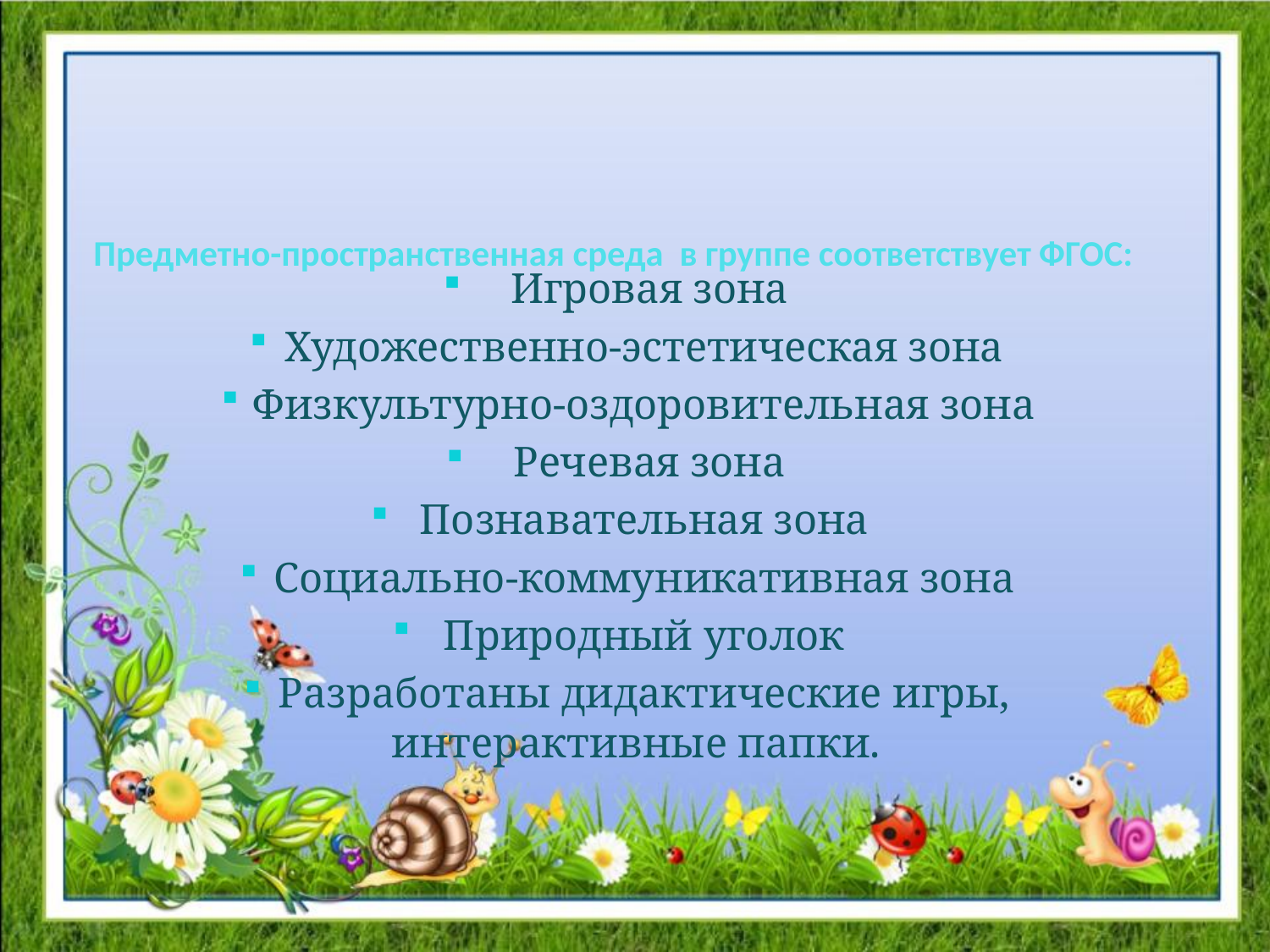

# Предметно-пространственная среда  в группе соответствует ФГОС:
 Игровая зона
Художественно-эстетическая зона
Физкультурно-оздоровительная зона
 Речевая зона
Познавательная зона
Социально-коммуникативная зона
Природный уголок
Разработаны дидактические игры, интерактивные папки.